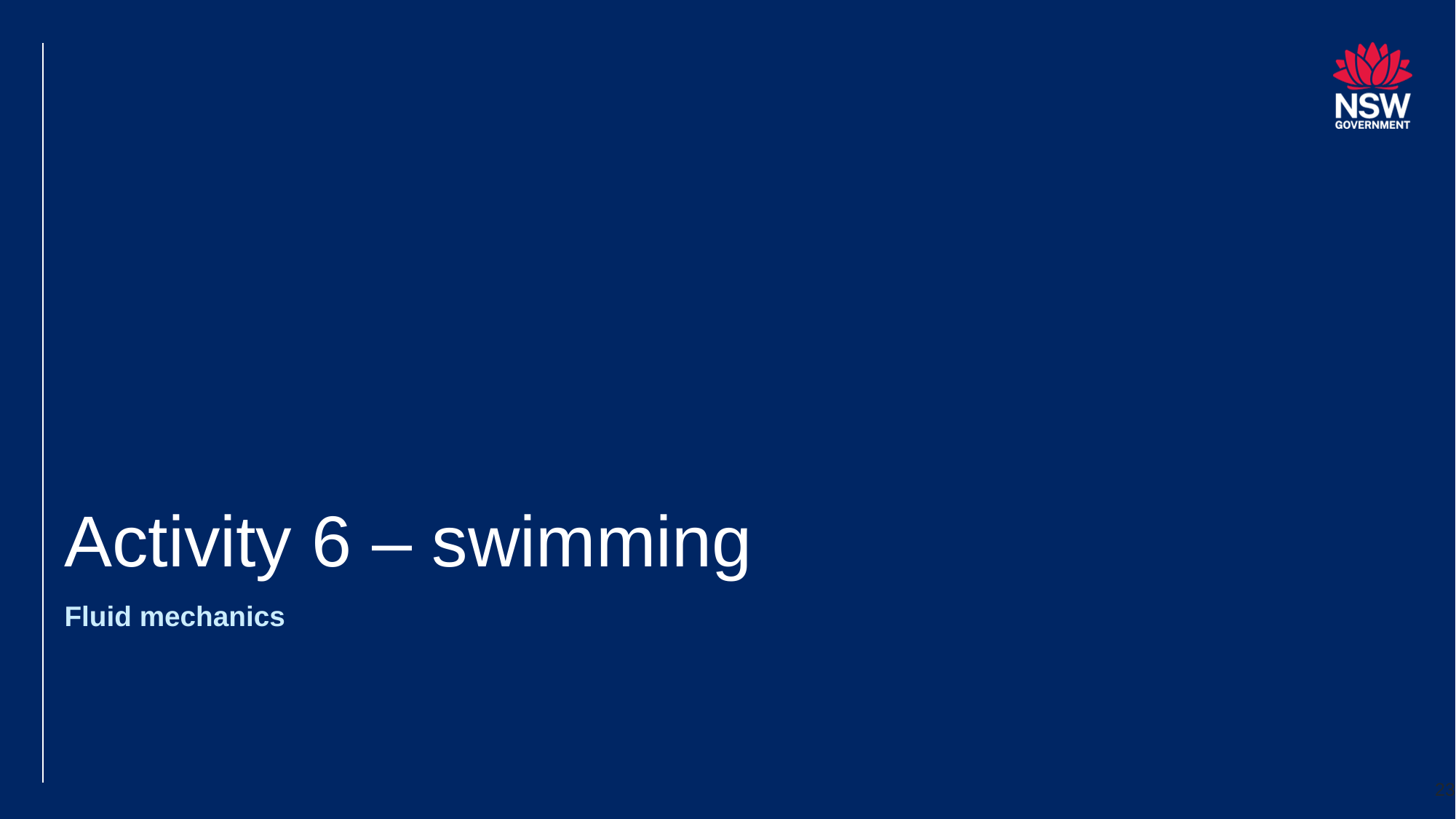

# Activity 6 – swimming
Fluid mechanics
23